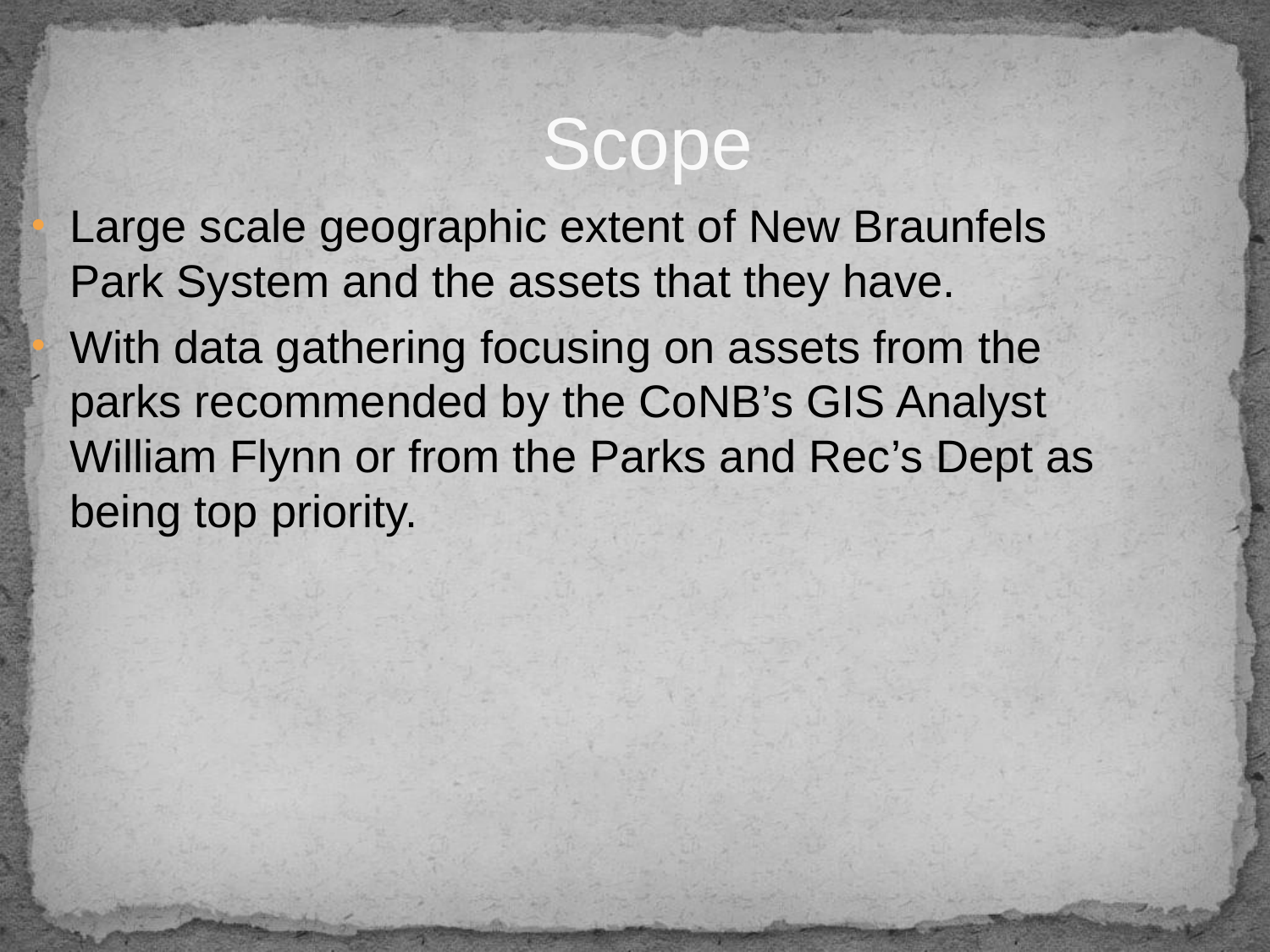

# Scope
Large scale geographic extent of New Braunfels Park System and the assets that they have.
With data gathering focusing on assets from the parks recommended by the CoNB’s GIS Analyst William Flynn or from the Parks and Rec’s Dept as being top priority.